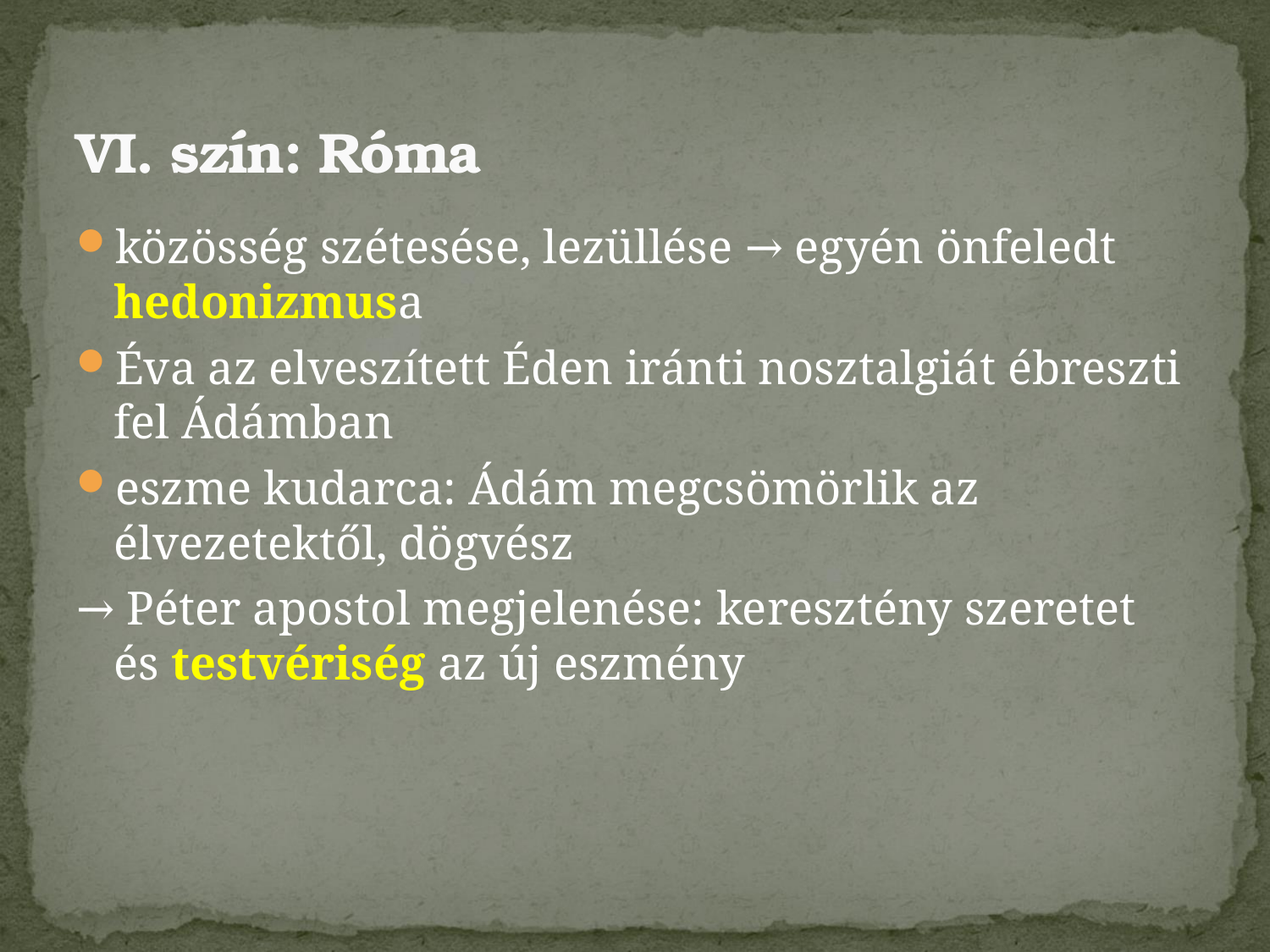

# VI. szín: Róma
közösség szétesése, lezüllése → egyén önfeledt hedonizmusa
Éva az elveszített Éden iránti nosztalgiát ébreszti fel Ádámban
eszme kudarca: Ádám megcsömörlik az élvezetektől, dögvész
→ Péter apostol megjelenése: keresztény szeretet és testvériség az új eszmény